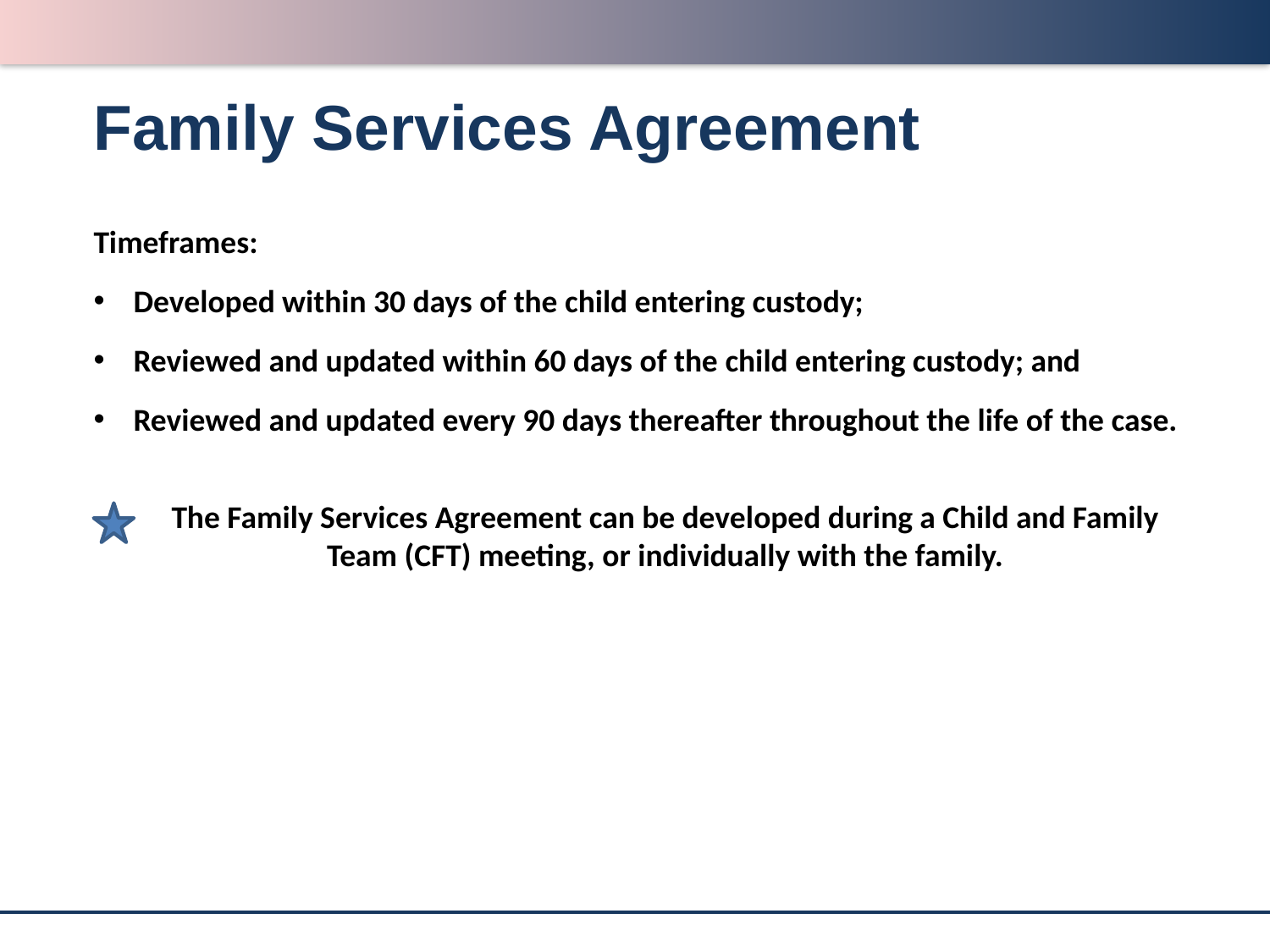

# Family Services Agreement

Timeframes:
Developed within 30 days of the child entering custody;
Reviewed and updated within 60 days of the child entering custody; and
Reviewed and updated every 90 days thereafter throughout the life of the case.

The Family Services Agreement can be developed during a Child and Family Team (CFT) meeting, or individually with the family.